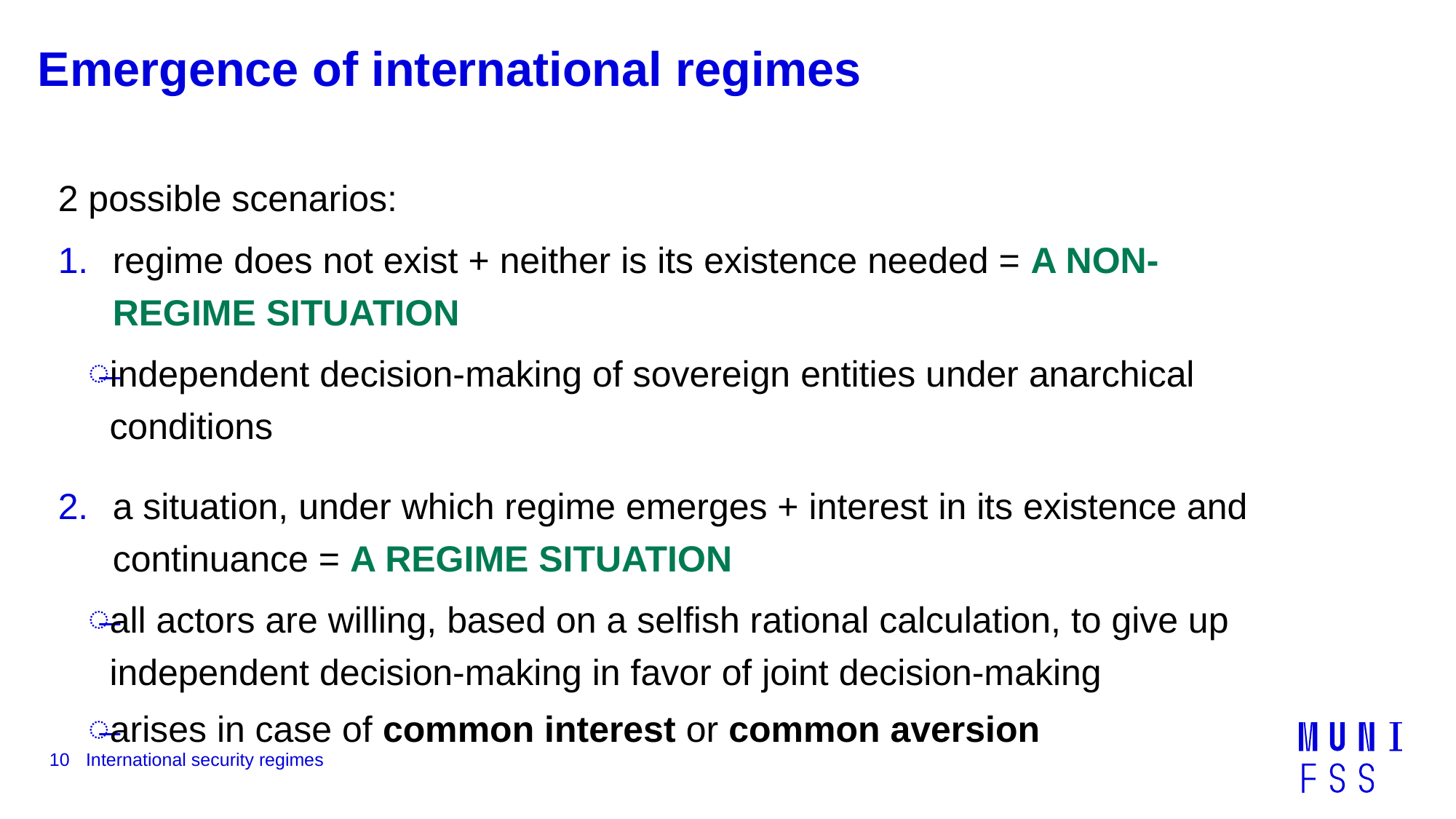

# Emergence of international regimes
2 possible scenarios:
regime does not exist + neither is its existence needed = a non-regime situation
independent decision-making of sovereign entities under anarchical conditions
a situation, under which regime emerges + interest in its existence and continuance = a regime situation
all actors are willing, based on a selfish rational calculation, to give up independent decision-making in favor of joint decision-making
arises in case of common interest or common aversion

10
International security regimes